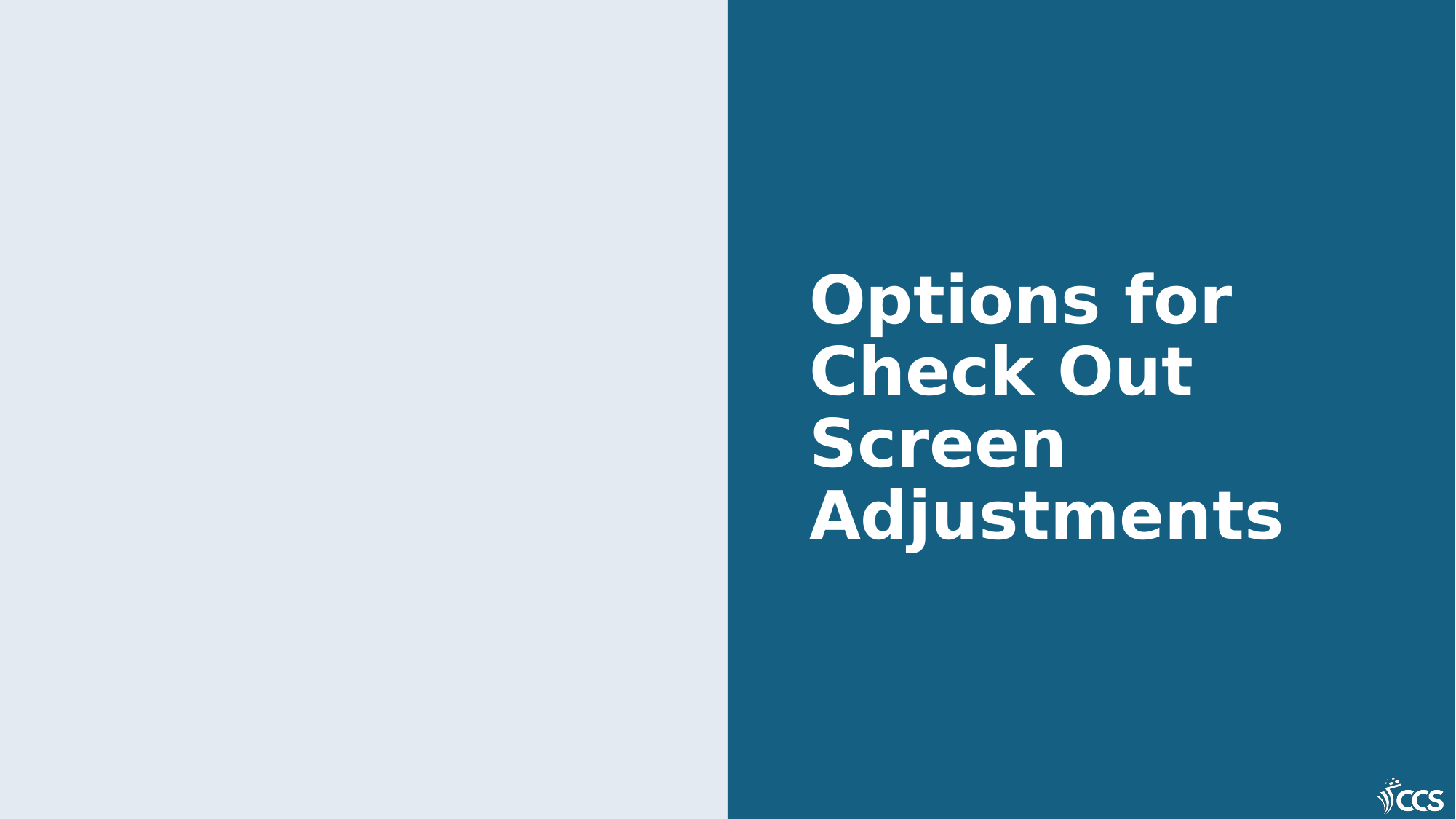

# Options for Check Out Screen Adjustments